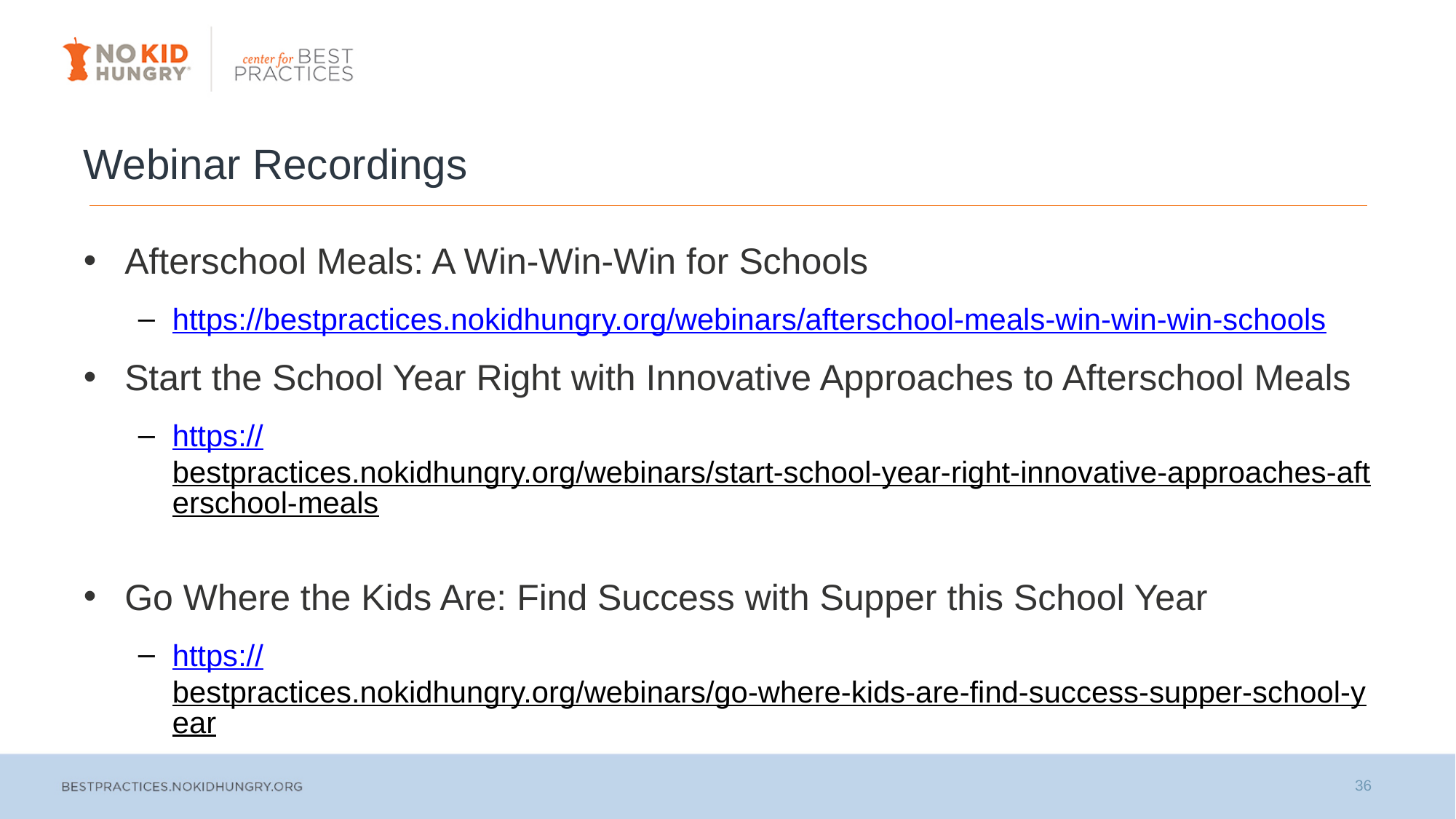

# Webinar Recordings
Afterschool Meals: A Win-Win-Win for Schools
https://bestpractices.nokidhungry.org/webinars/afterschool-meals-win-win-win-schools
Start the School Year Right with Innovative Approaches to Afterschool Meals
https://bestpractices.nokidhungry.org/webinars/start-school-year-right-innovative-approaches-afterschool-meals
Go Where the Kids Are: Find Success with Supper this School Year
https://bestpractices.nokidhungry.org/webinars/go-where-kids-are-find-success-supper-school-year
36